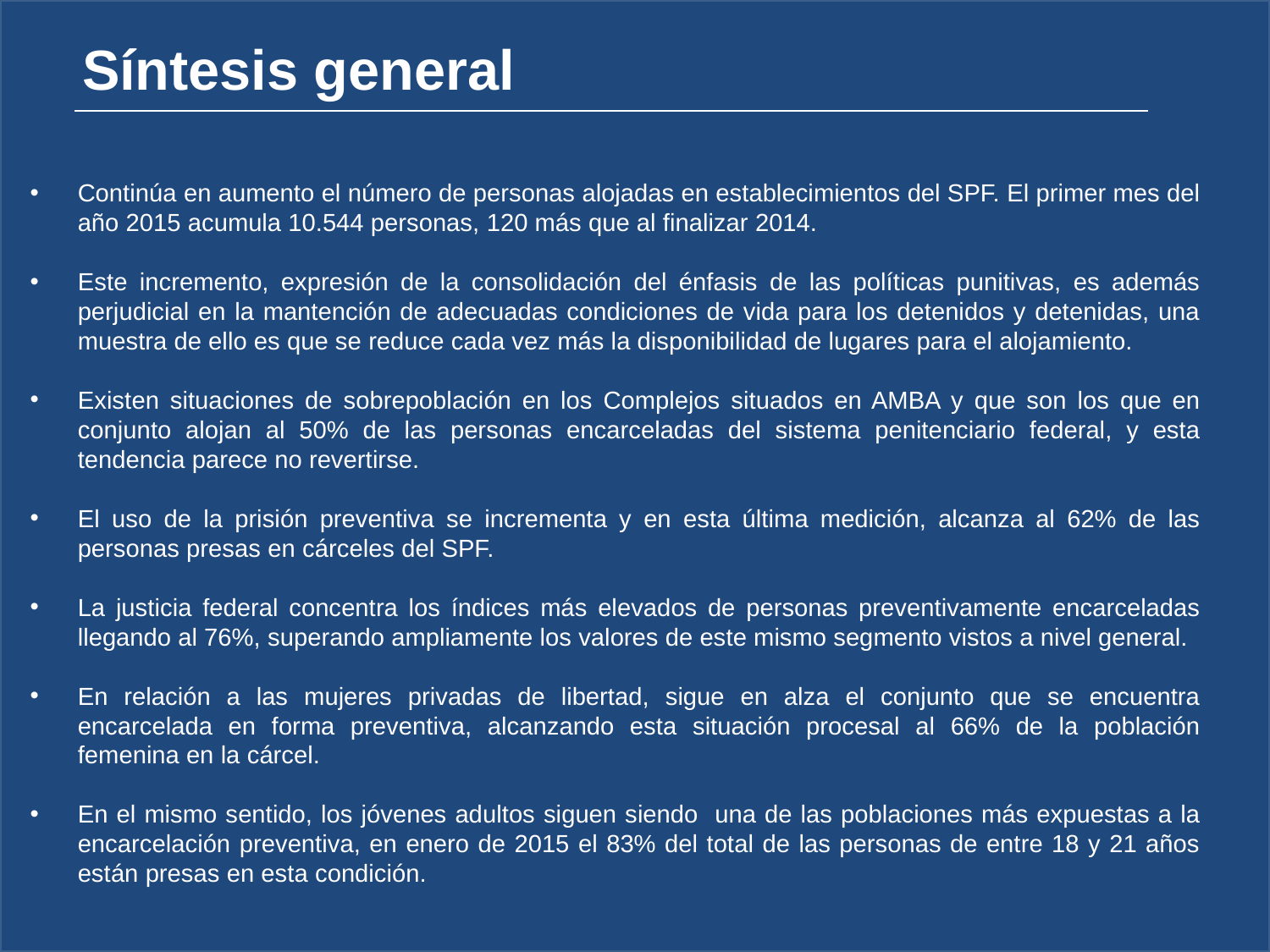

Síntesis general
Continúa en aumento el número de personas alojadas en establecimientos del SPF. El primer mes del año 2015 acumula 10.544 personas, 120 más que al finalizar 2014.

Este incremento, expresión de la consolidación del énfasis de las políticas punitivas, es además perjudicial en la mantención de adecuadas condiciones de vida para los detenidos y detenidas, una muestra de ello es que se reduce cada vez más la disponibilidad de lugares para el alojamiento.

Existen situaciones de sobrepoblación en los Complejos situados en AMBA y que son los que en conjunto alojan al 50% de las personas encarceladas del sistema penitenciario federal, y esta tendencia parece no revertirse.

El uso de la prisión preventiva se incrementa y en esta última medición, alcanza al 62% de las personas presas en cárceles del SPF.

La justicia federal concentra los índices más elevados de personas preventivamente encarceladas llegando al 76%, superando ampliamente los valores de este mismo segmento vistos a nivel general.

En relación a las mujeres privadas de libertad, sigue en alza el conjunto que se encuentra encarcelada en forma preventiva, alcanzando esta situación procesal al 66% de la población femenina en la cárcel.

En el mismo sentido, los jóvenes adultos siguen siendo  una de las poblaciones más expuestas a la encarcelación preventiva, en enero de 2015 el 83% del total de las personas de entre 18 y 21 años están presas en esta condición.